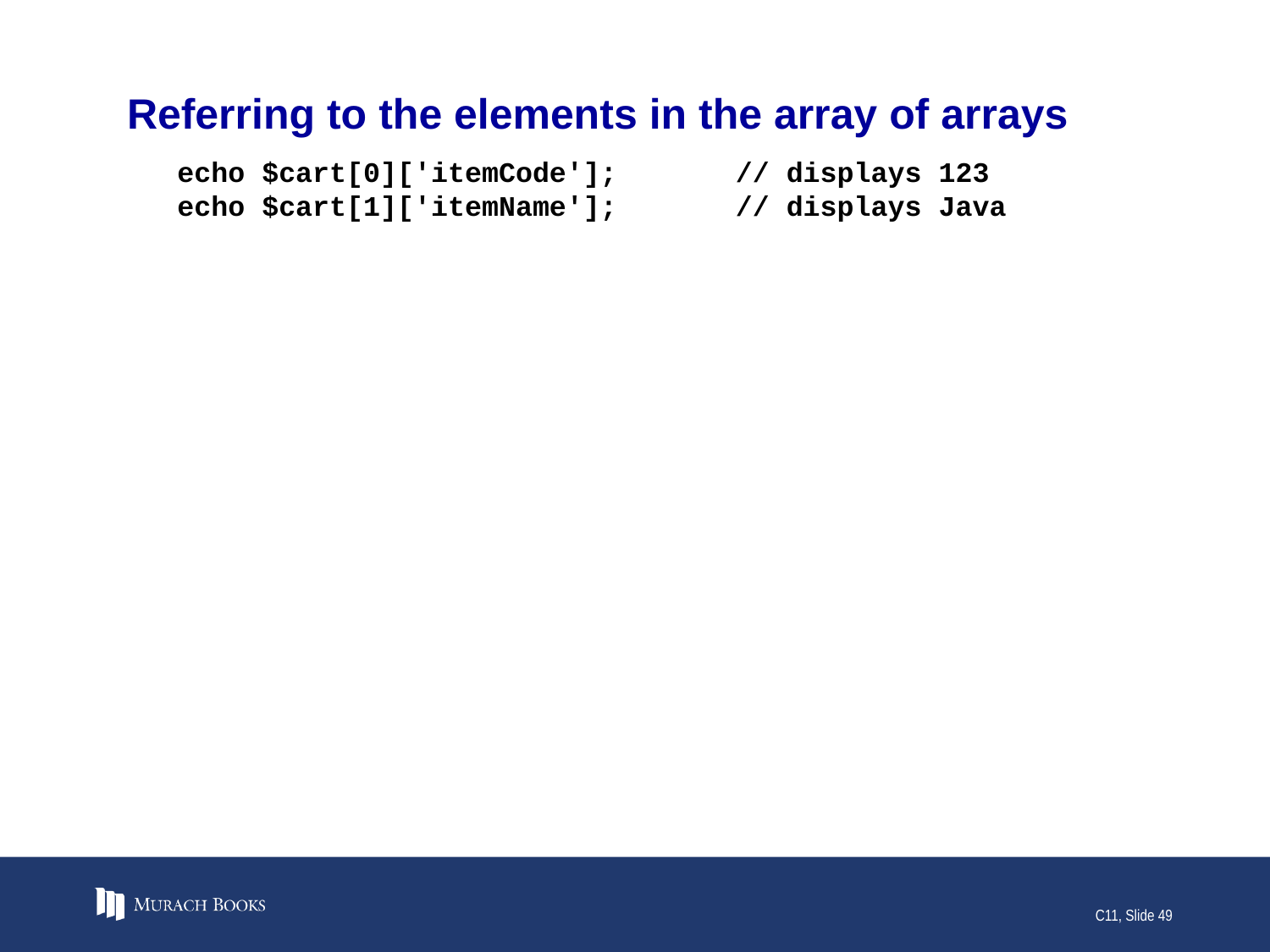

# Referring to the elements in the array of arrays
echo $cart[0]['itemCode'];       // displays 123
echo $cart[1]['itemName'];       // displays Java

C11, Slide 49